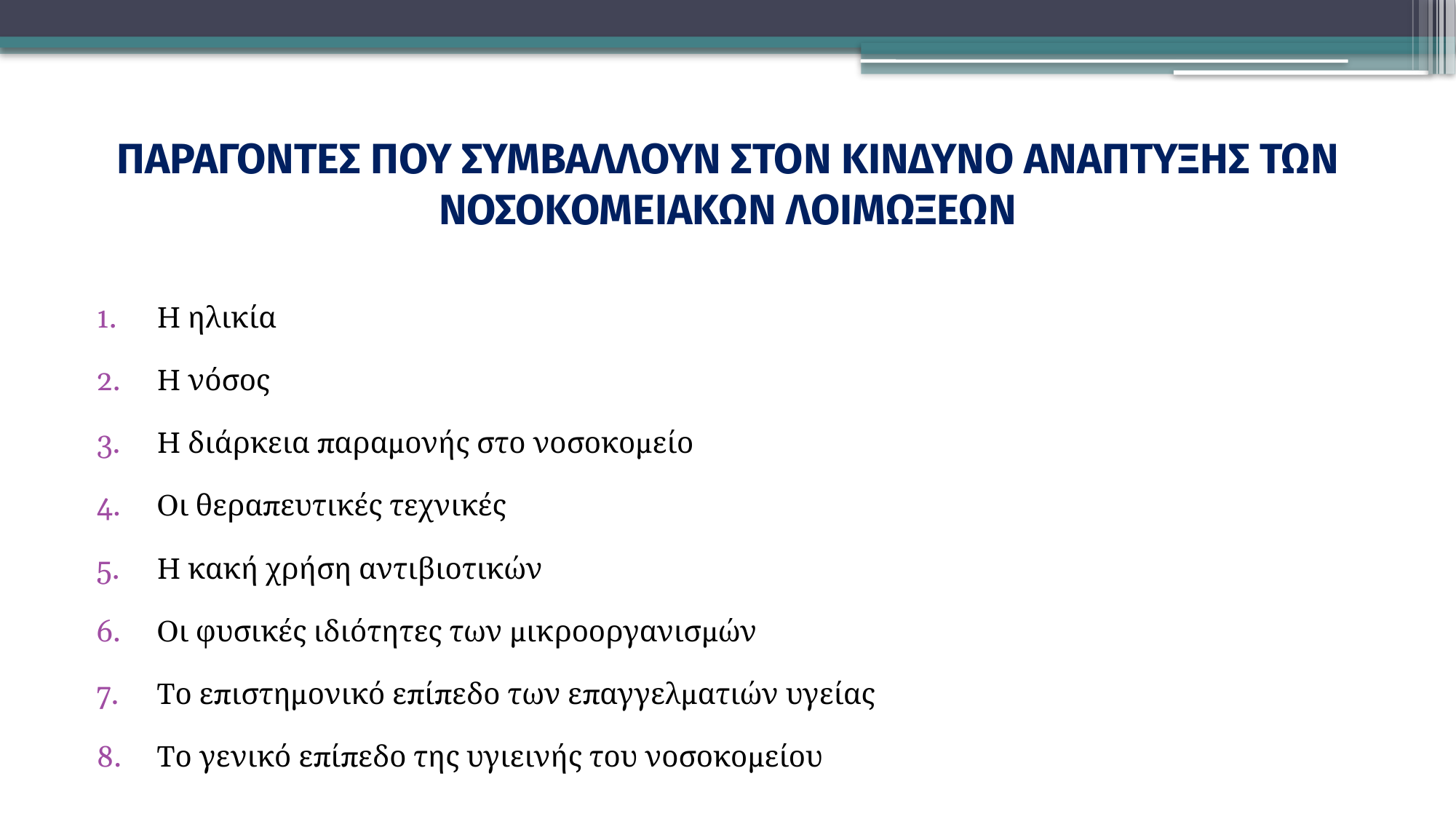

# ΠΑΡΑΓΟΝΤΕΣ ΠΟΥ ΣΥΜΒΑΛΛΟΥΝ ΣΤΟΝ ΚΙΝΔΥΝΟ ΑΝΑΠΤΥΞΗΣ ΤΩΝ ΝΟΣΟΚΟΜΕΙΑΚΩΝ ΛΟΙΜΩΞΕΩΝ
Η ηλικία
Η νόσος
Η διάρκεια παραμονής στο νοσοκομείο
Οι θεραπευτικές τεχνικές
Η κακή χρήση αντιβιοτικών
Οι φυσικές ιδιότητες των μικροοργανισμών
Το επιστημονικό επίπεδο των επαγγελματιών υγείας
Το γενικό επίπεδο της υγιεινής του νοσοκομείου